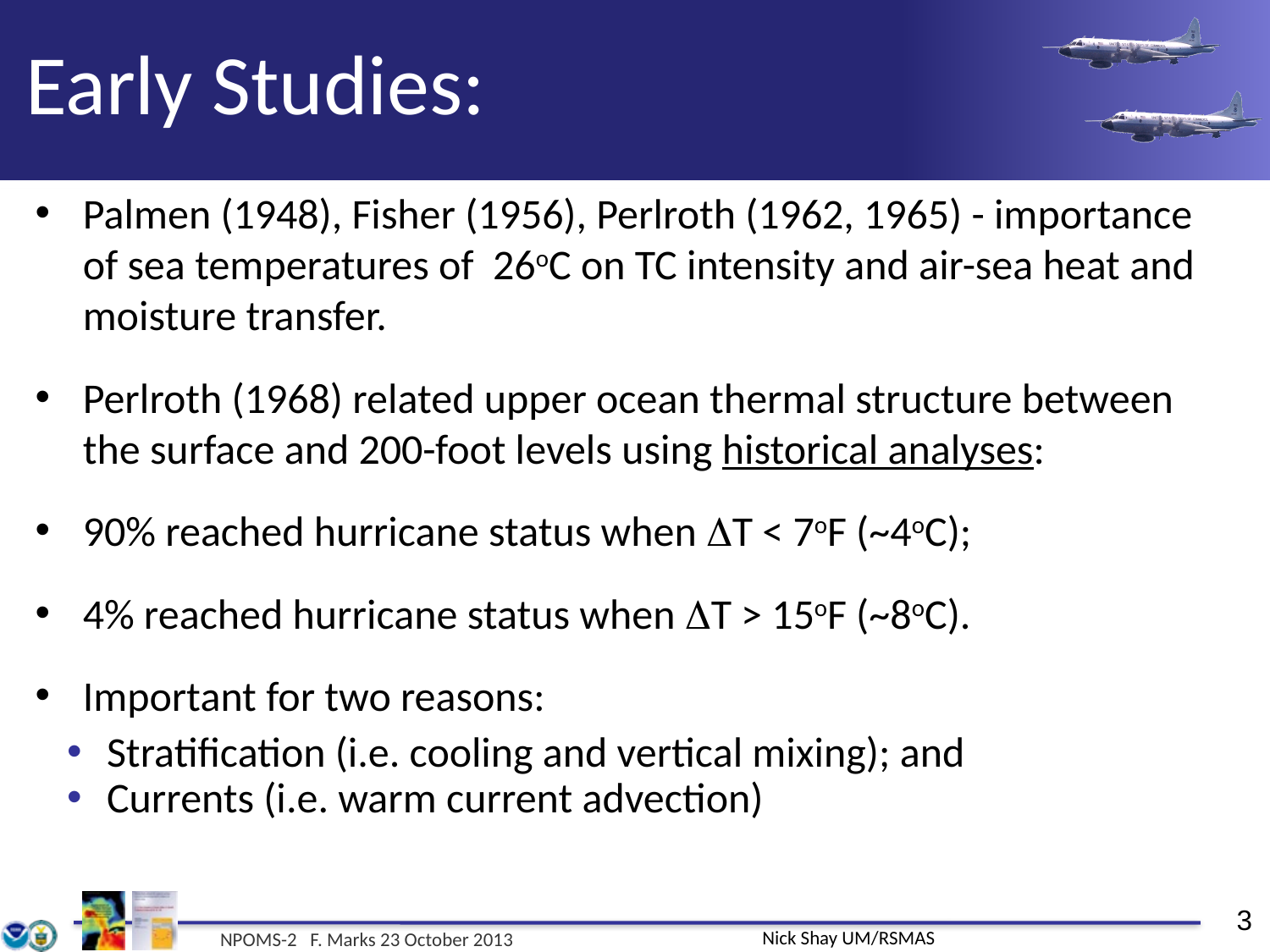

# Early Studies:
Palmen (1948), Fisher (1956), Perlroth (1962, 1965) - importance of sea temperatures of  26oC on TC intensity and air-sea heat and moisture transfer.
Perlroth (1968) related upper ocean thermal structure between the surface and 200-foot levels using historical analyses:
90% reached hurricane status when ΔT < 7oF (~4oC);
4% reached hurricane status when ΔT > 15oF (~8oC).
Important for two reasons:
Stratification (i.e. cooling and vertical mixing); and
Currents (i.e. warm current advection)

Nick Shay UM/RSMAS
NPOMS-2   F. Marks 23 October 2013